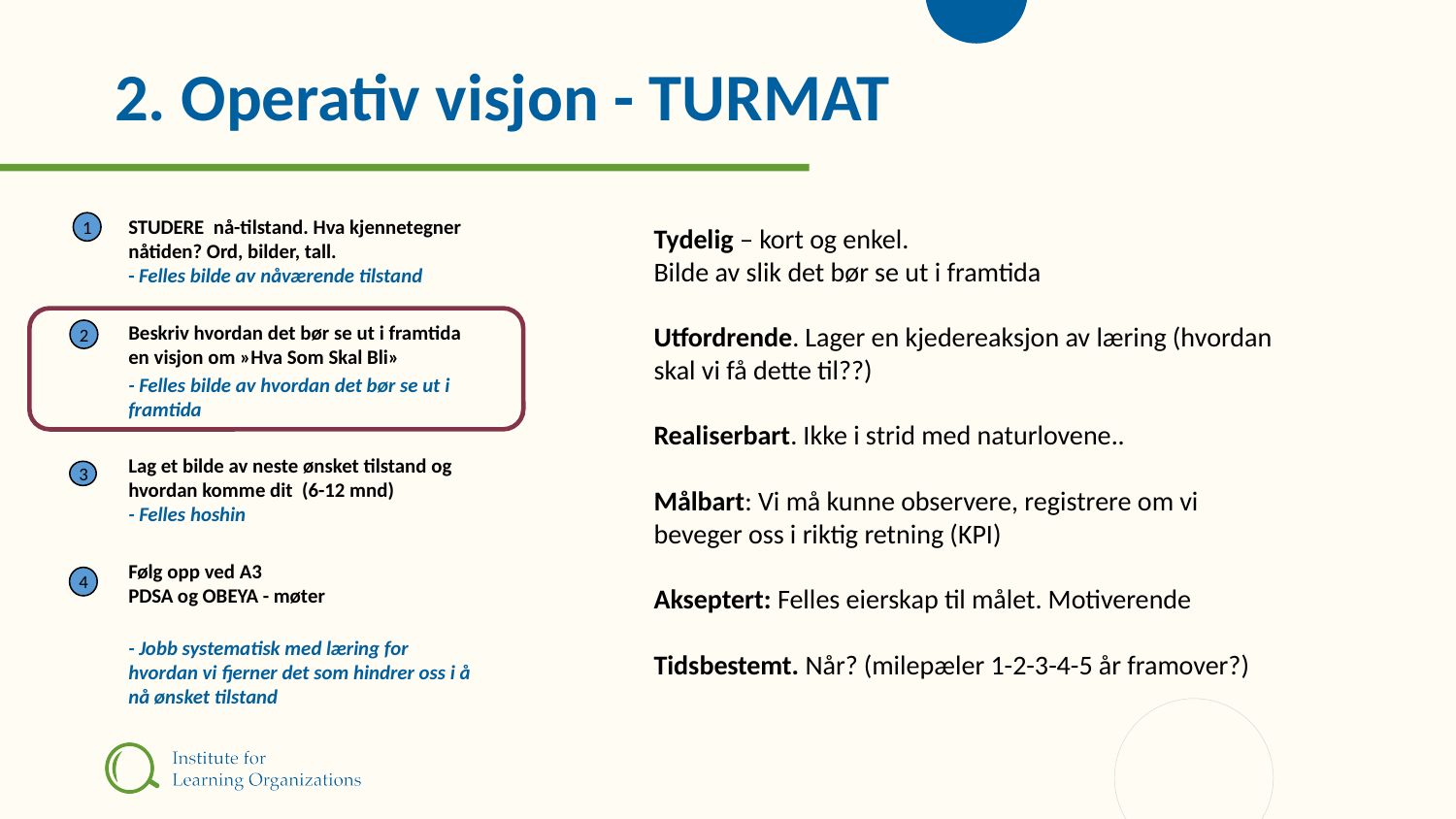

# 2. Operativ visjon - TURMAT

1
STUDERE  nå-tilstand. Hva kjennetegner nåtiden? Ord, bilder, tall.
- Felles bilde av nåværende tilstand

Beskriv hvordan det bør se ut i framtida en visjon om »Hva Som Skal Bli»
- Felles bilde av hvordan det bør se ut i framtida

Lag et bilde av neste ønsket tilstand og hvordan komme dit  (6-12 mnd)
- Felles hoshin

Følg opp ved A3
PDSA og OBEYA - møter
- Jobb systematisk med læring for hvordan vi fjerner det som hindrer oss i å nå ønsket tilstand
Tydelig – kort og enkel.
Bilde av slik det bør se ut i framtida

Utfordrende. Lager en kjedereaksjon av læring (hvordan skal vi få dette til??)

Realiserbart. Ikke i strid med naturlovene..

Målbart: Vi må kunne observere, registrere om vi  beveger oss i riktig retning (KPI)

Akseptert: Felles eierskap til målet. Motiverende

Tidsbestemt. Når? (milepæler 1-2-3-4-5 år framover?)

2
3
4